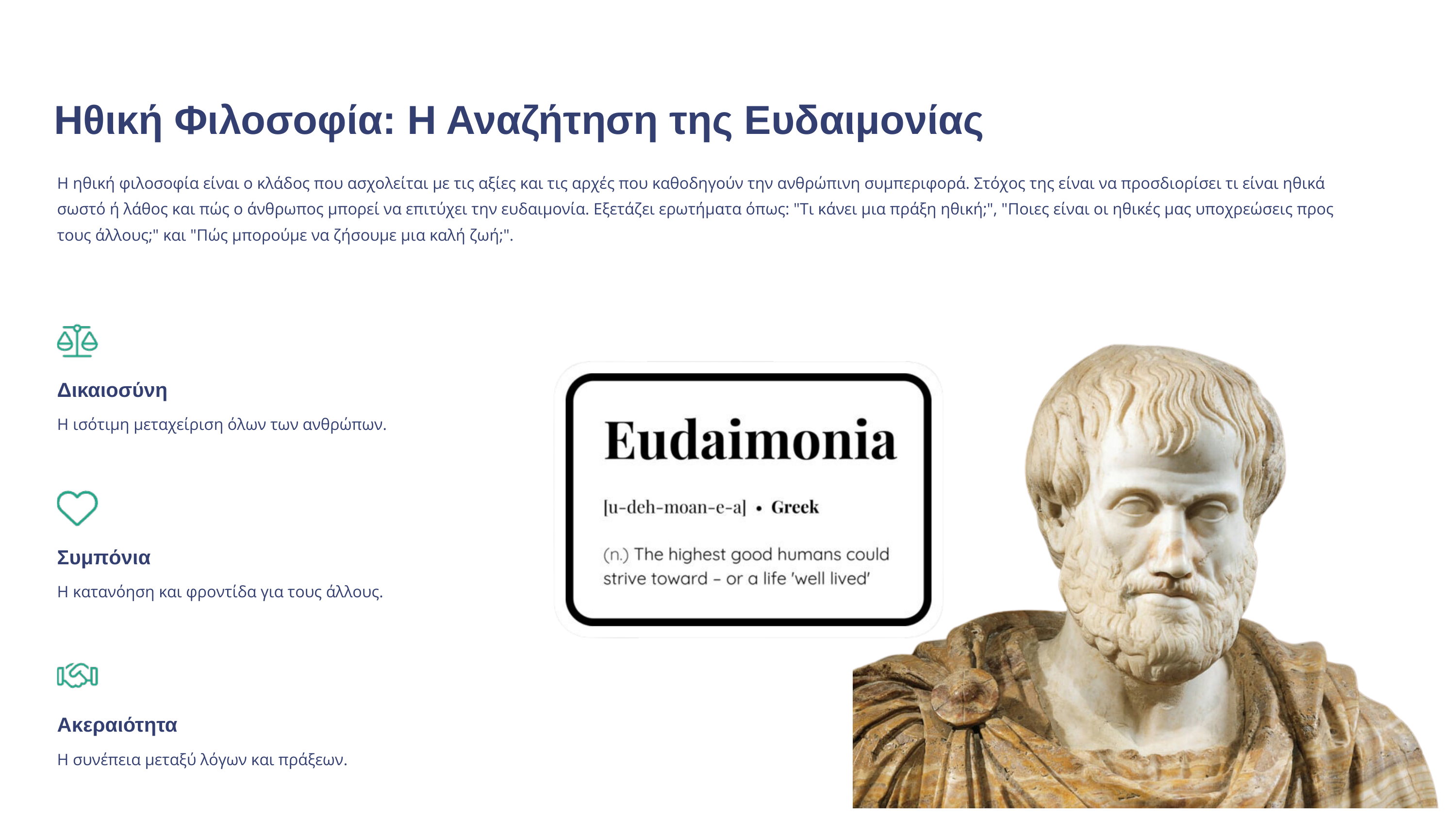

Ηθική Φιλοσοφία: Η Αναζήτηση της Ευδαιμονίας
Η ηθική φιλοσοφία είναι ο κλάδος που ασχολείται με τις αξίες και τις αρχές που καθοδηγούν την ανθρώπινη συμπεριφορά. Στόχος της είναι να προσδιορίσει τι είναι ηθικά σωστό ή λάθος και πώς ο άνθρωπος μπορεί να επιτύχει την ευδαιμονία. Εξετάζει ερωτήματα όπως: "Τι κάνει μια πράξη ηθική;", "Ποιες είναι οι ηθικές μας υποχρεώσεις προς τους άλλους;" και "Πώς μπορούμε να ζήσουμε μια καλή ζωή;".

Δικαιοσύνη
Η ισότιμη μεταχείριση όλων των ανθρώπων.

Συμπόνια
Η κατανόηση και φροντίδα για τους άλλους.

Ακεραιότητα
Η συνέπεια μεταξύ λόγων και πράξεων.